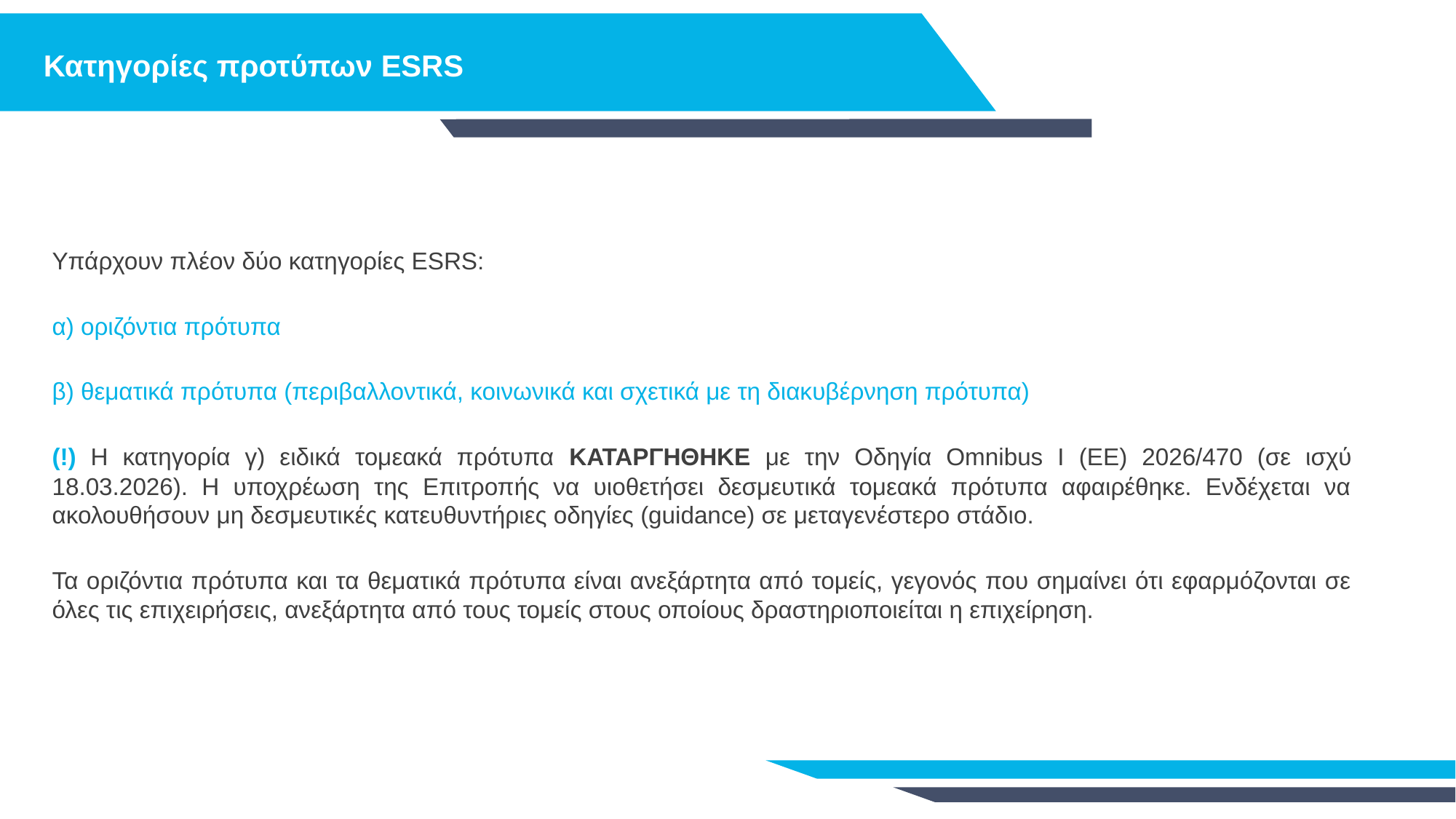

Κατηγορίες προτύπων ESRS
Υπάρχουν πλέον δύο κατηγορίες ESRS:
α) οριζόντια πρότυπα
β) θεματικά πρότυπα (περιβαλλοντικά, κοινωνικά και σχετικά με τη διακυβέρνηση πρότυπα)
(!) Η κατηγορία γ) ειδικά τομεακά πρότυπα ΚΑΤΑΡΓΗΘΗΚΕ με την Οδηγία Omnibus I (ΕΕ) 2026/470 (σε ισχύ 18.03.2026). Η υποχρέωση της Επιτροπής να υιοθετήσει δεσμευτικά τομεακά πρότυπα αφαιρέθηκε. Ενδέχεται να ακολουθήσουν μη δεσμευτικές κατευθυντήριες οδηγίες (guidance) σε μεταγενέστερο στάδιο.
Τα οριζόντια πρότυπα και τα θεματικά πρότυπα είναι ανεξάρτητα από τομείς, γεγονός που σημαίνει ότι εφαρμόζονται σε όλες τις επιχειρήσεις, ανεξάρτητα από τους τομείς στους οποίους δραστηριοποιείται η επιχείρηση.